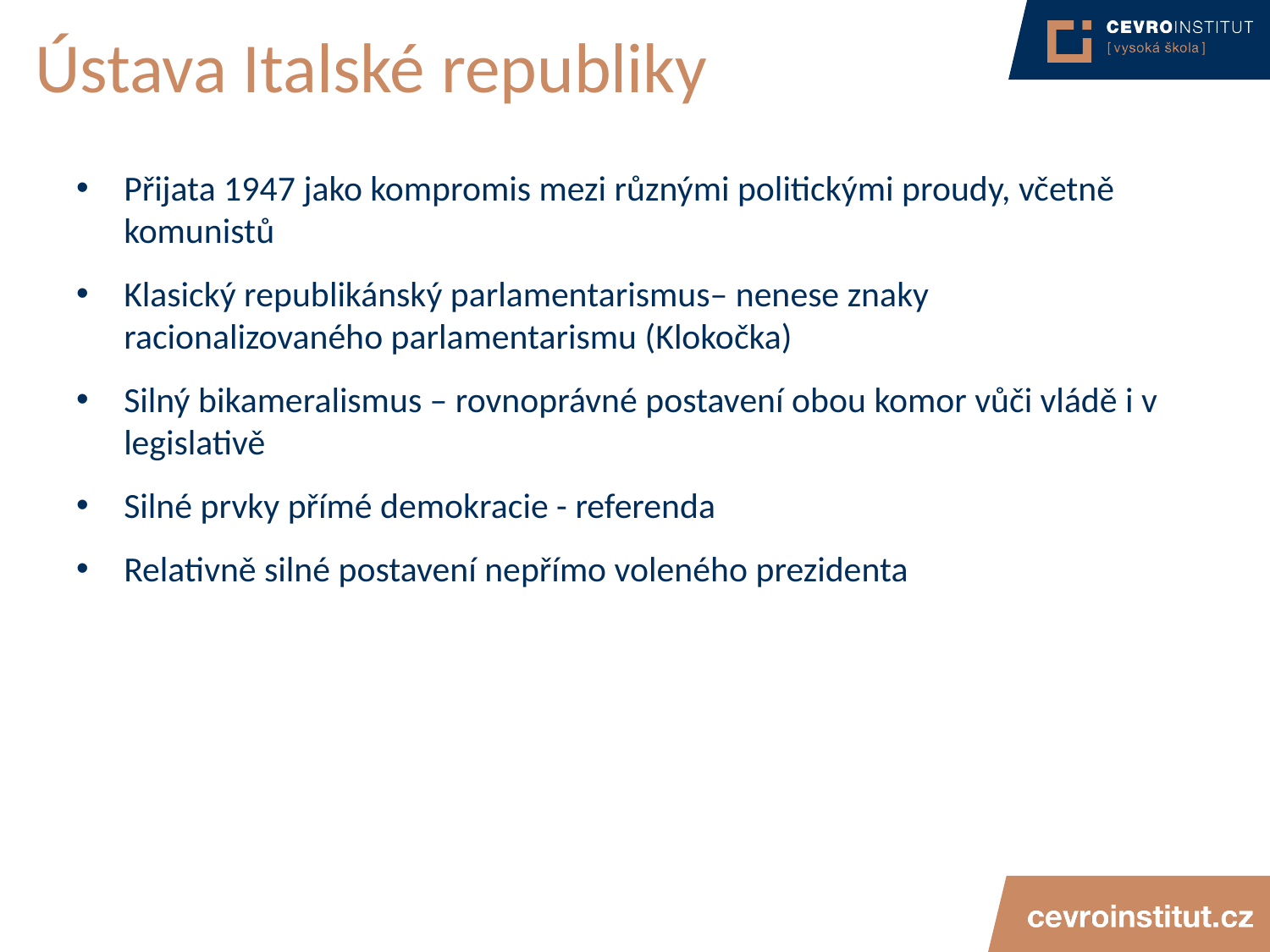

# Ústava Italské republiky
Přijata 1947 jako kompromis mezi různými politickými proudy, včetně komunistů
Klasický republikánský parlamentarismus– nenese znaky racionalizovaného parlamentarismu (Klokočka)
Silný bikameralismus – rovnoprávné postavení obou komor vůči vládě i v legislativě
Silné prvky přímé demokracie - referenda
Relativně silné postavení nepřímo voleného prezidenta